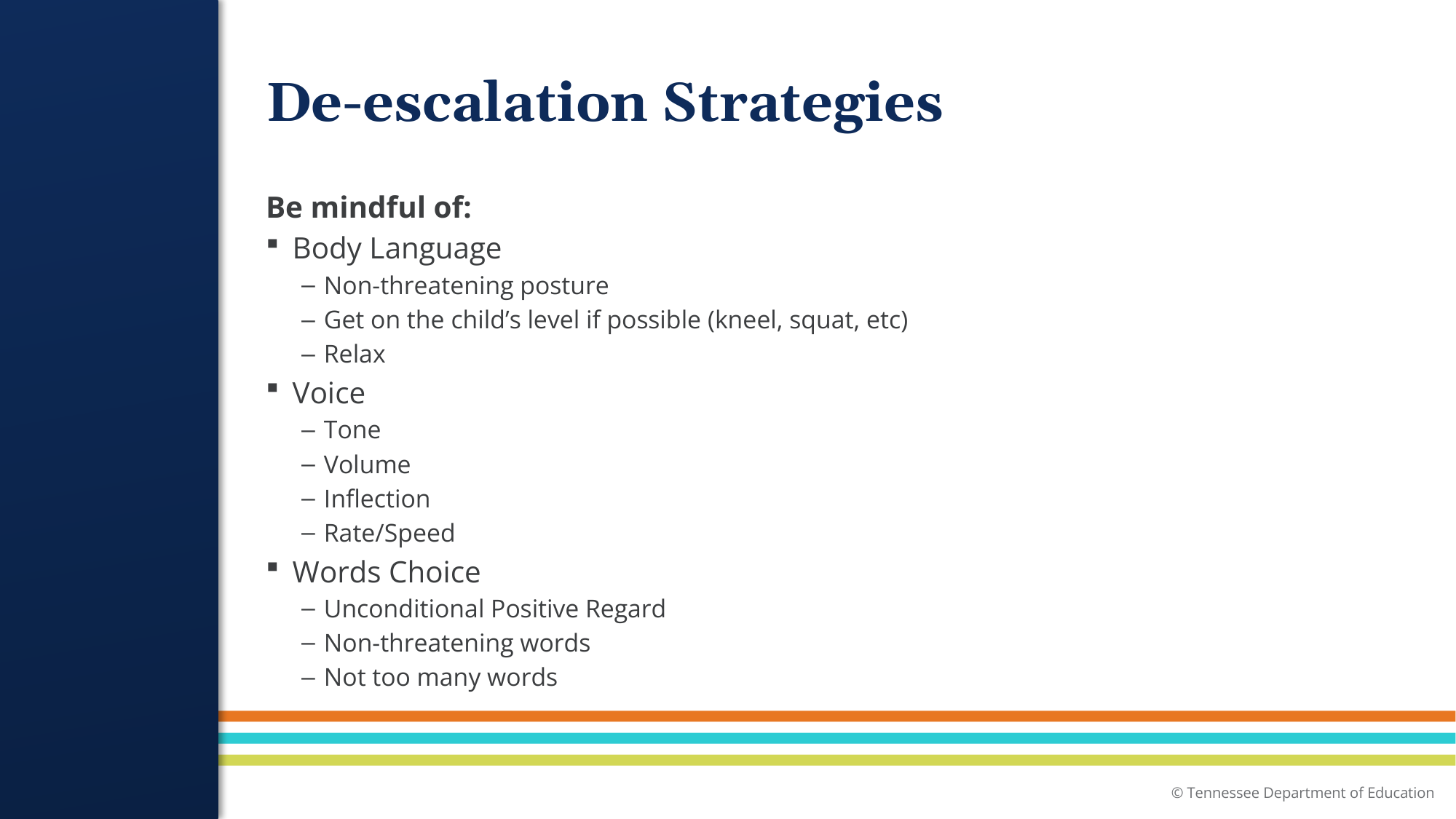

# De-escalation Strategies
Be mindful of:
Body Language
Non-threatening posture
Get on the child’s level if possible (kneel, squat, etc)
Relax
Voice
Tone
Volume
Inflection
Rate/Speed
Words Choice
Unconditional Positive Regard
Non-threatening words
Not too many words